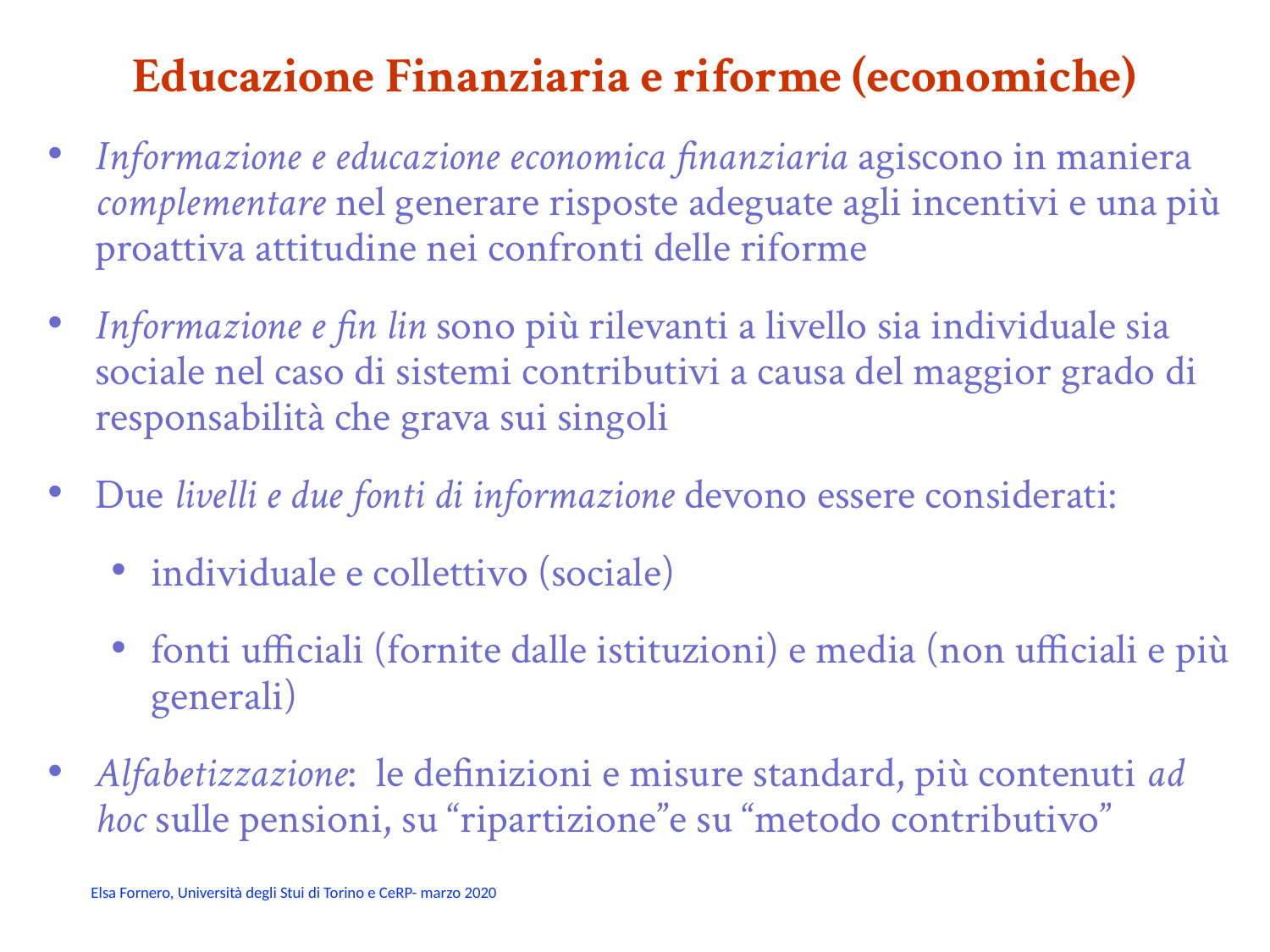

# Educazione Finanziaria e riforme (economiche)
Informazione e educazione economica finanziaria agiscono in maniera complementare nel generare risposte adeguate agli incentivi e una più proattiva attitudine nei confronti delle riforme
Informazione e fin lin sono più rilevanti a livello sia individuale sia sociale nel caso di sistemi contributivi a causa del maggior grado di responsabilità che grava sui singoli
Due livelli e due fonti di informazione devono essere considerati:
individuale e collettivo (sociale)
fonti ufficiali (fornite dalle istituzioni) e media (non ufficiali e più generali)
Alfabetizzazione:  le definizioni e misure standard, più contenuti ad hoc sulle pensioni, su “ripartizione”e su “metodo contributivo”

Elsa Fornero, Università degli Stui di Torino e CeRP- marzo 2020